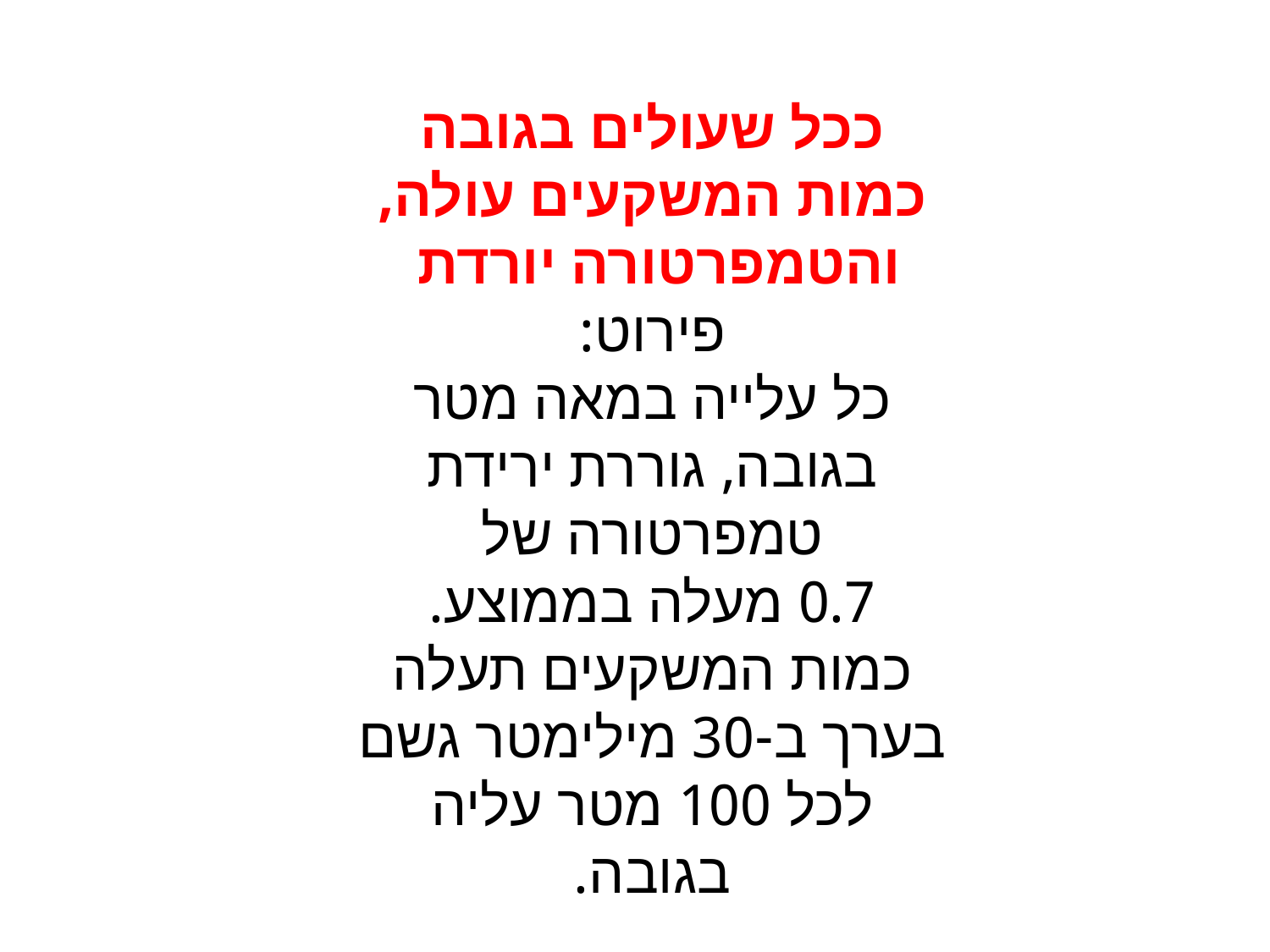

ככל שעולים בגובה
כמות המשקעים עולה, והטמפרטורה יורדת
פירוט:
כל עלייה במאה מטר בגובה, גוררת ירידת טמפרטורה של
0.7 מעלה בממוצע.
כמות המשקעים תעלה בערך ב-30 מילימטר גשם לכל 100 מטר עליה בגובה.